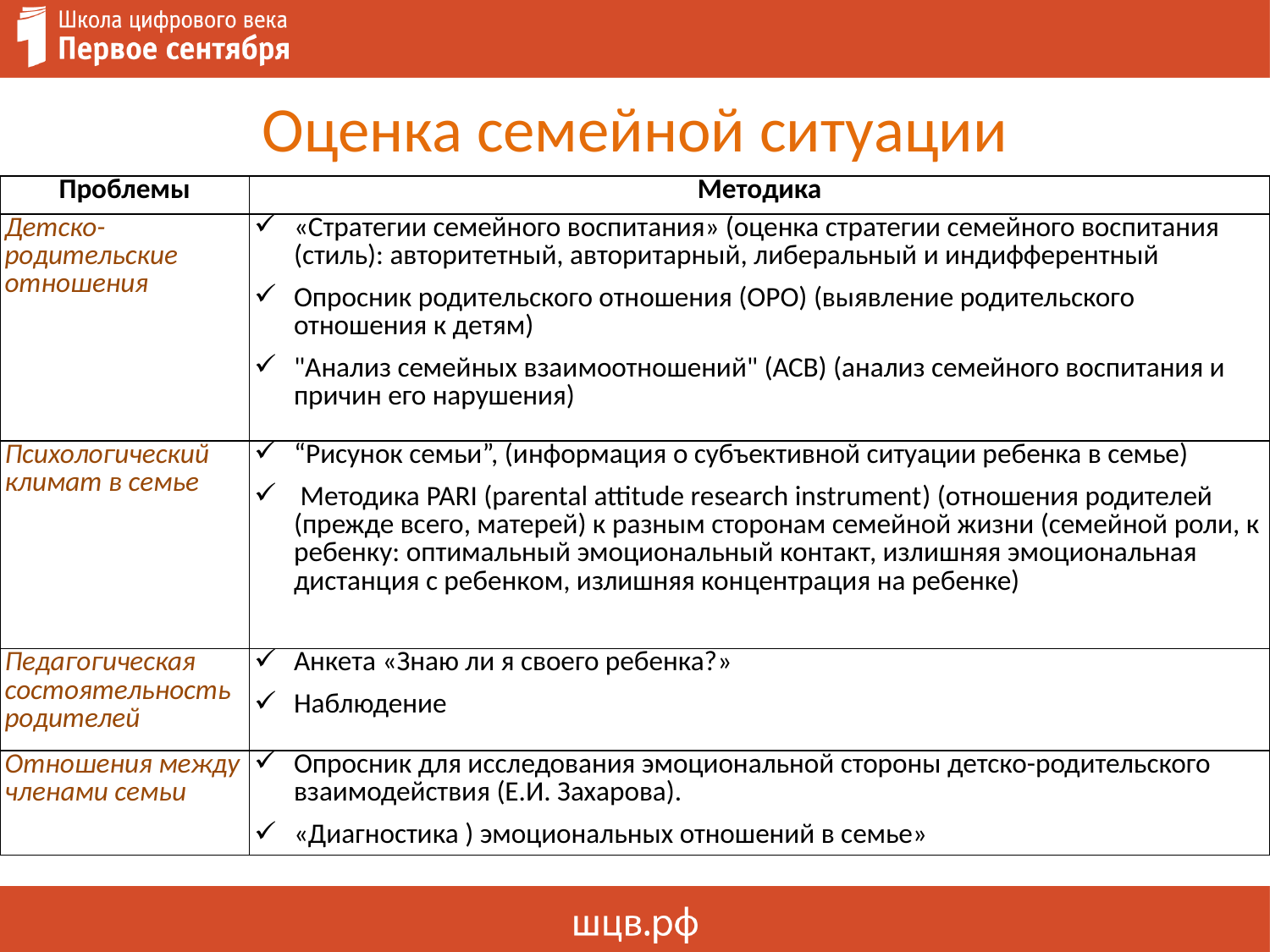

# Оценка семейной ситуации
| Проблемы | Методика |
| --- | --- |
| Детско-родительские отношения | «Стратегии семейного воспитания» (оценка стратегии семейного воспитания (стиль): авторитетный, авторитарный, либеральный и индифферентный Опросник родительского отношения (ОРО) (выявление родительского отношения к детям) "Анализ семейных взаимоотношений" (АСВ) (анализ семейного воспитания и причин его нарушения) |
| Психологический климат в семье | “Рисунок семьи”, (информация о субъективной ситуации ребенка в семье) Методика PARI (parental attitude research instrument) (отношения родителей (прежде всего, матерей) к разным сторонам семейной жизни (семейной роли, к ребенку: оптимальный эмоциональный контакт, излишняя эмоциональная дистанция с ребенком, излишняя концентрация на ребенке) |
| Педагогическая состоятельность родителей | Анкета «Знаю ли я своего ребенка?» Наблюдение |
| Отношения между членами семьи | Опросник для исследования эмоциональной стороны детско-родительского взаимодействия (Е.И. Захарова). «Диагностика ) эмоциональных отношений в семье» |